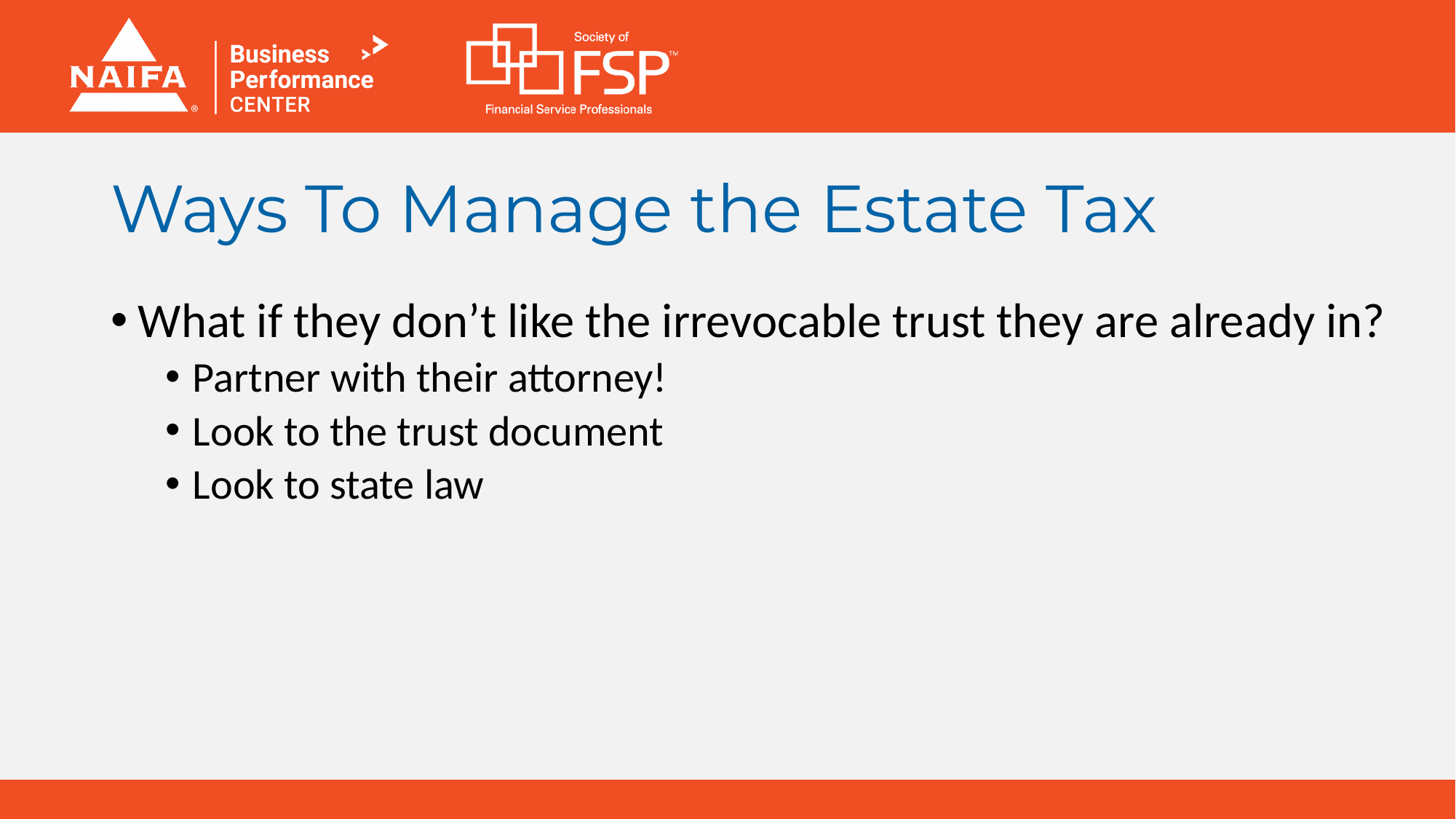

# Ways To Manage the Estate Tax
What if they don’t like the irrevocable trust they are already in?
Partner with their attorney!
Look to the trust document
Look to state law